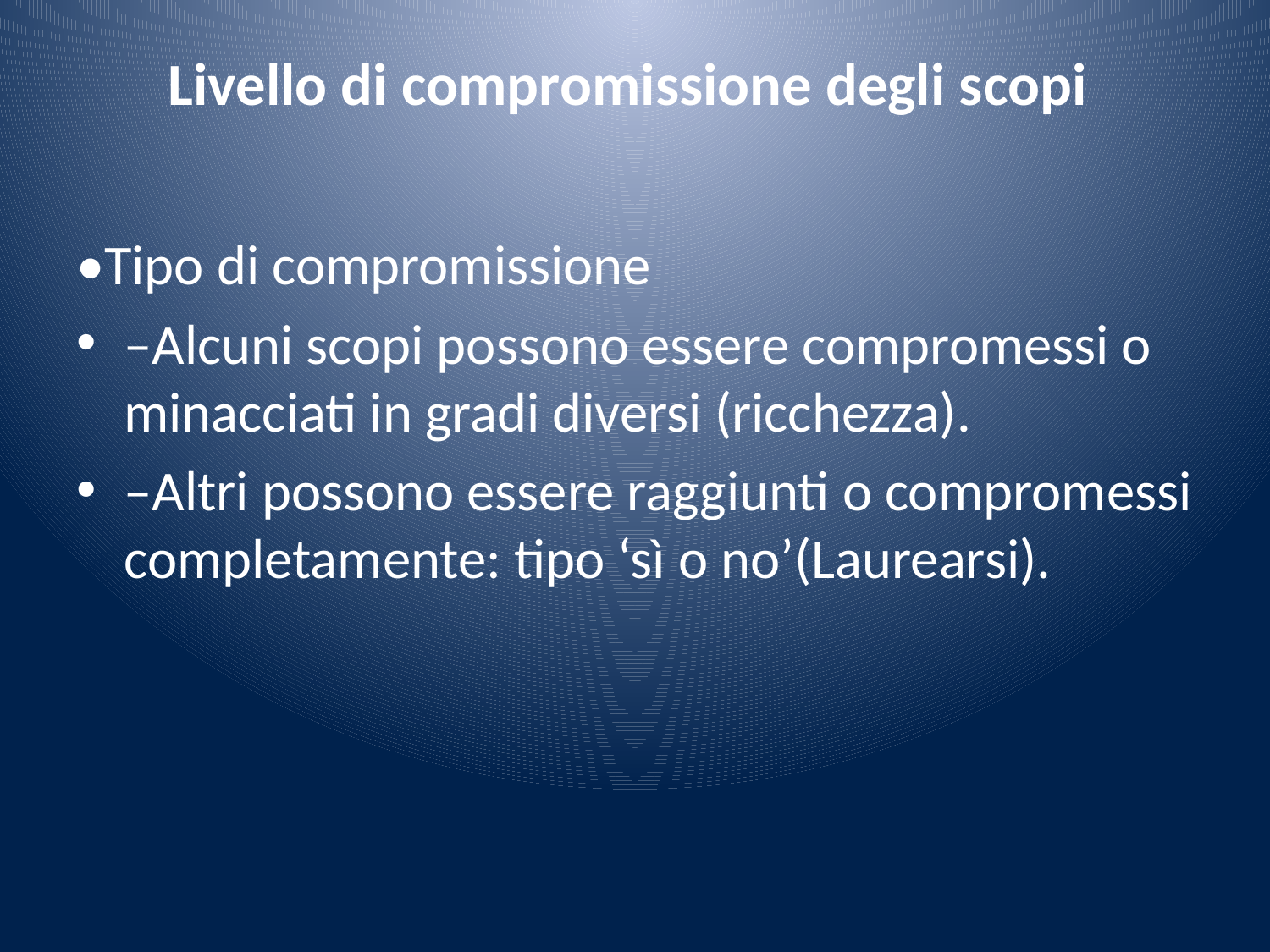

# Livello di compromissione degli scopi
•Tipo di compromissione
–Alcuni scopi possono essere compromessi o minacciati in gradi diversi (ricchezza).
–Altri possono essere raggiunti o compromessi completamente: tipo ‘sì o no’(Laurearsi).